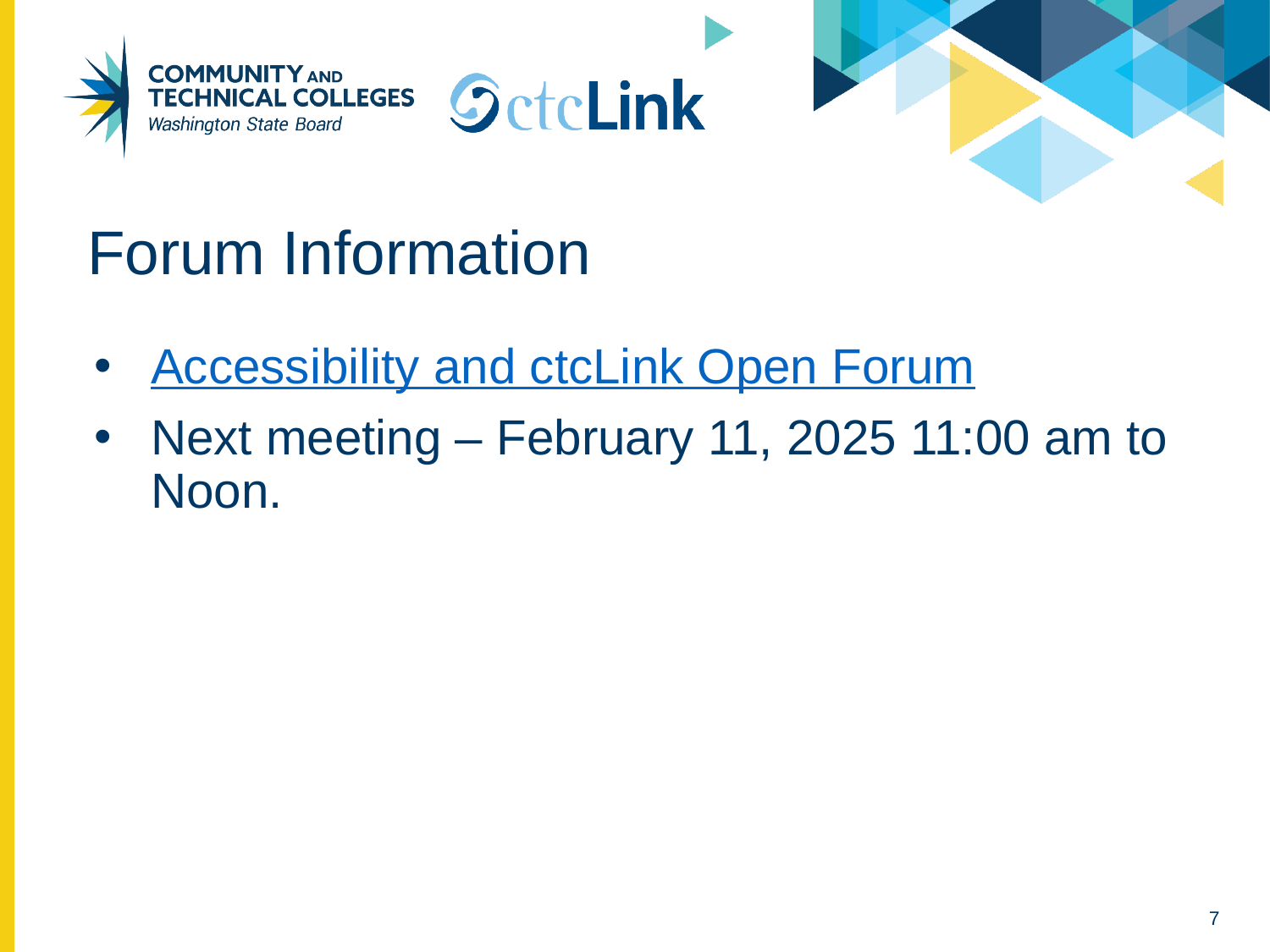

# Forum Information
Accessibility and ctcLink Open Forum
Next meeting – February 11, 2025 11:00 am to Noon.
7